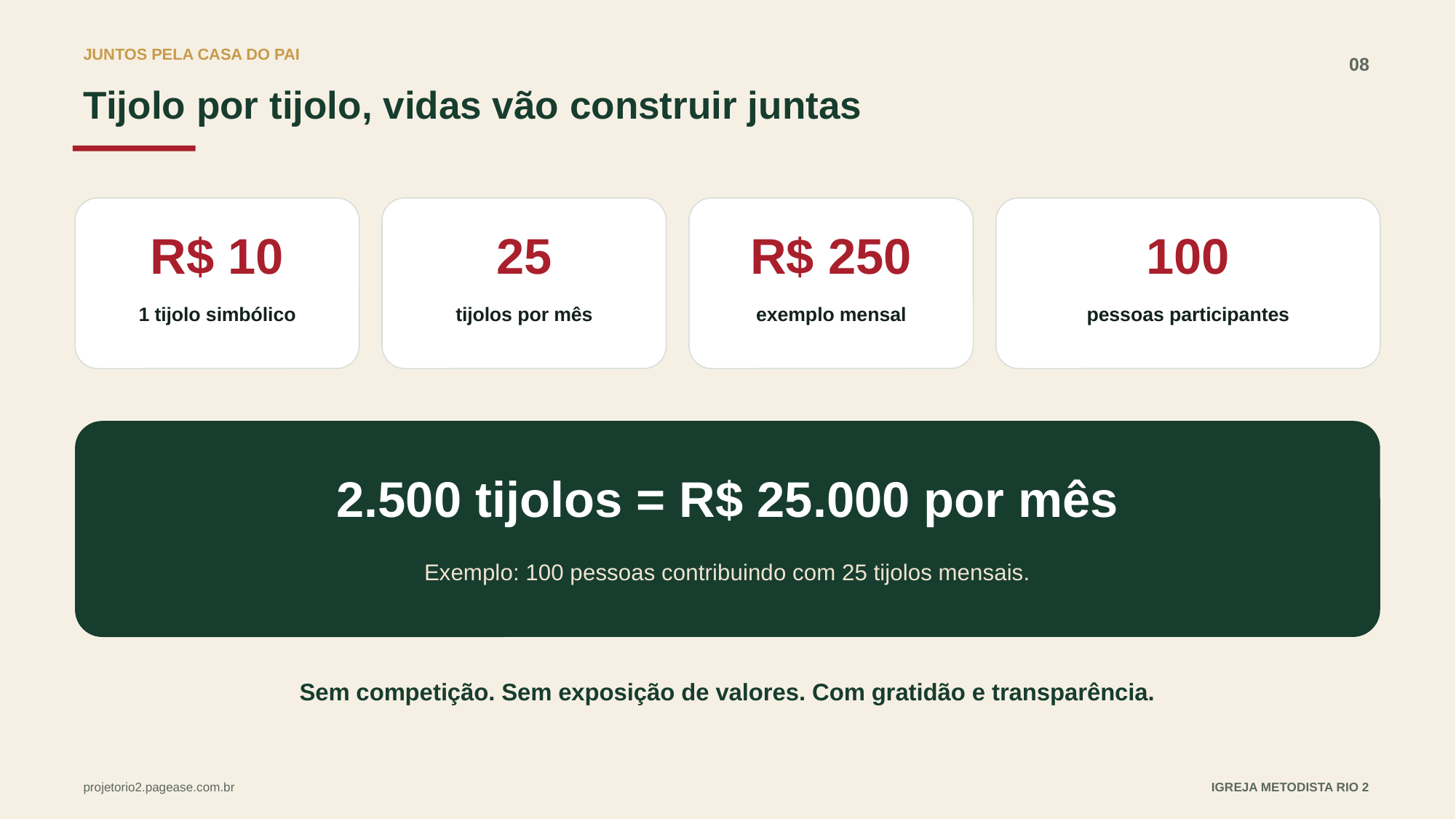

JUNTOS PELA CASA DO PAI
08
Tijolo por tijolo, vidas vão construir juntas

R$ 10
25
R$ 250
100
1 tijolo simbólico
tijolos por mês
exemplo mensal
pessoas participantes

2.500 tijolos = R$ 25.000 por mês
Exemplo: 100 pessoas contribuindo com 25 tijolos mensais.
Sem competição. Sem exposição de valores. Com gratidão e transparência.
projetorio2.pagease.com.br
IGREJA METODISTA RIO 2